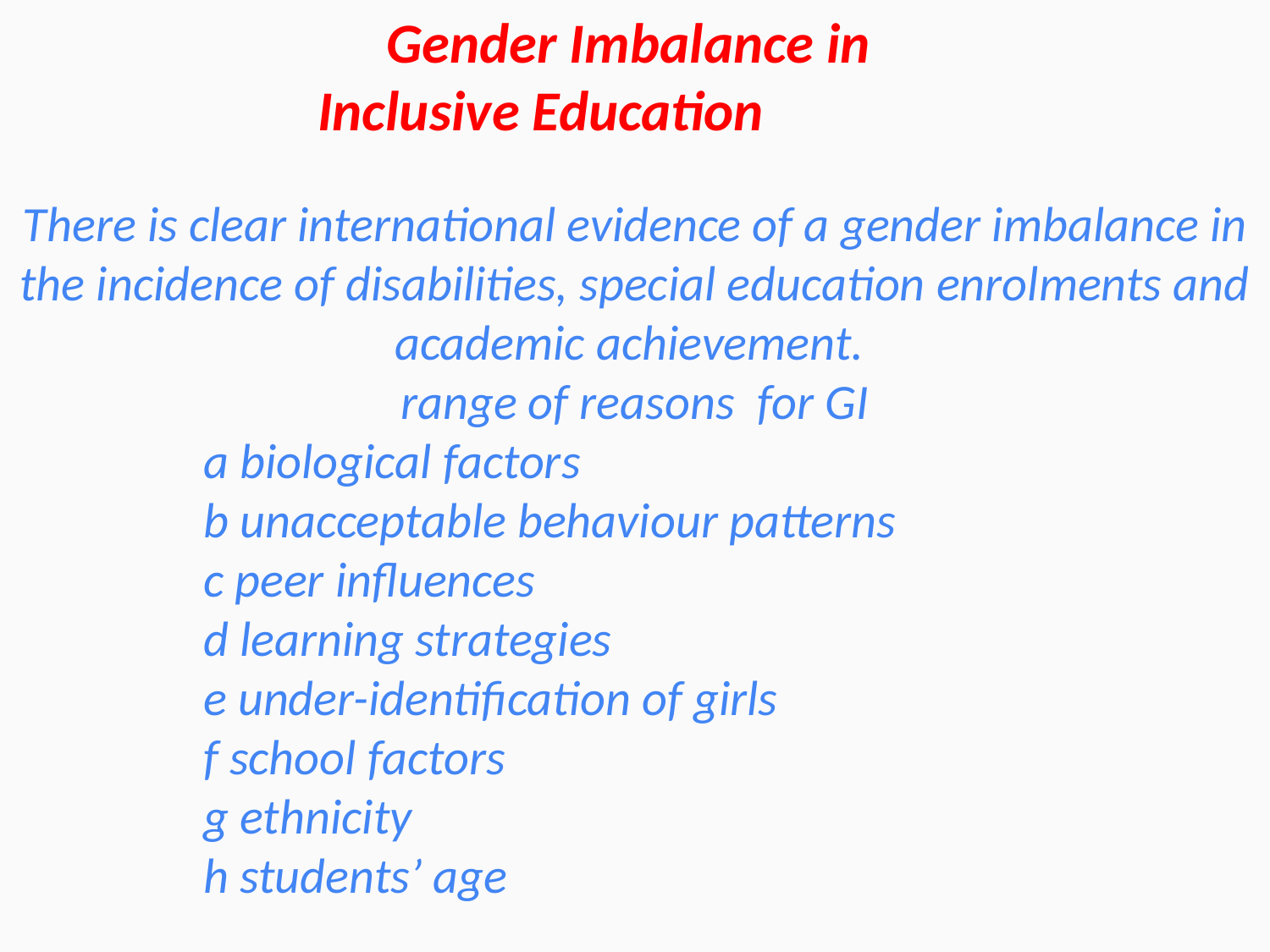

Gender Imbalance in
Inclusive Education

There is clear international evidence of a gender imbalance in the incidence of disabilities, special education enrolments and academic achievement.
range of reasons  for GI
		a biological factors
		b unacceptable behaviour patterns
		c peer influences
		d learning strategies
		e under-identification of girls
		f school factors
		g ethnicity
		h students’ age